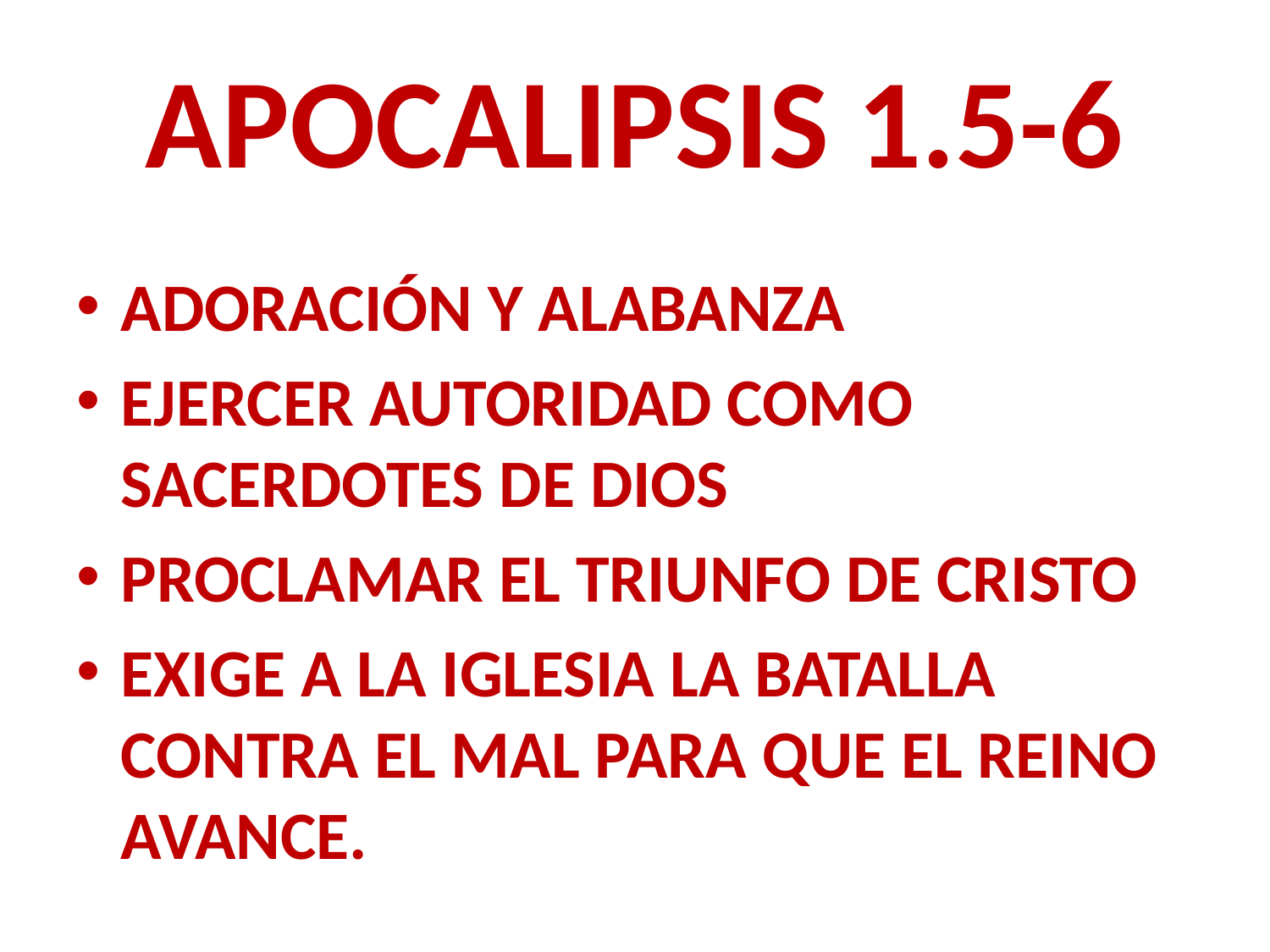

# APOCALIPSIS 1.5-6
ADORACIÓN Y ALABANZA
EJERCER AUTORIDAD COMO SACERDOTES DE DIOS
PROCLAMAR EL TRIUNFO DE CRISTO
EXIGE A LA IGLESIA LA BATALLA CONTRA EL MAL PARA QUE EL REINO AVANCE.